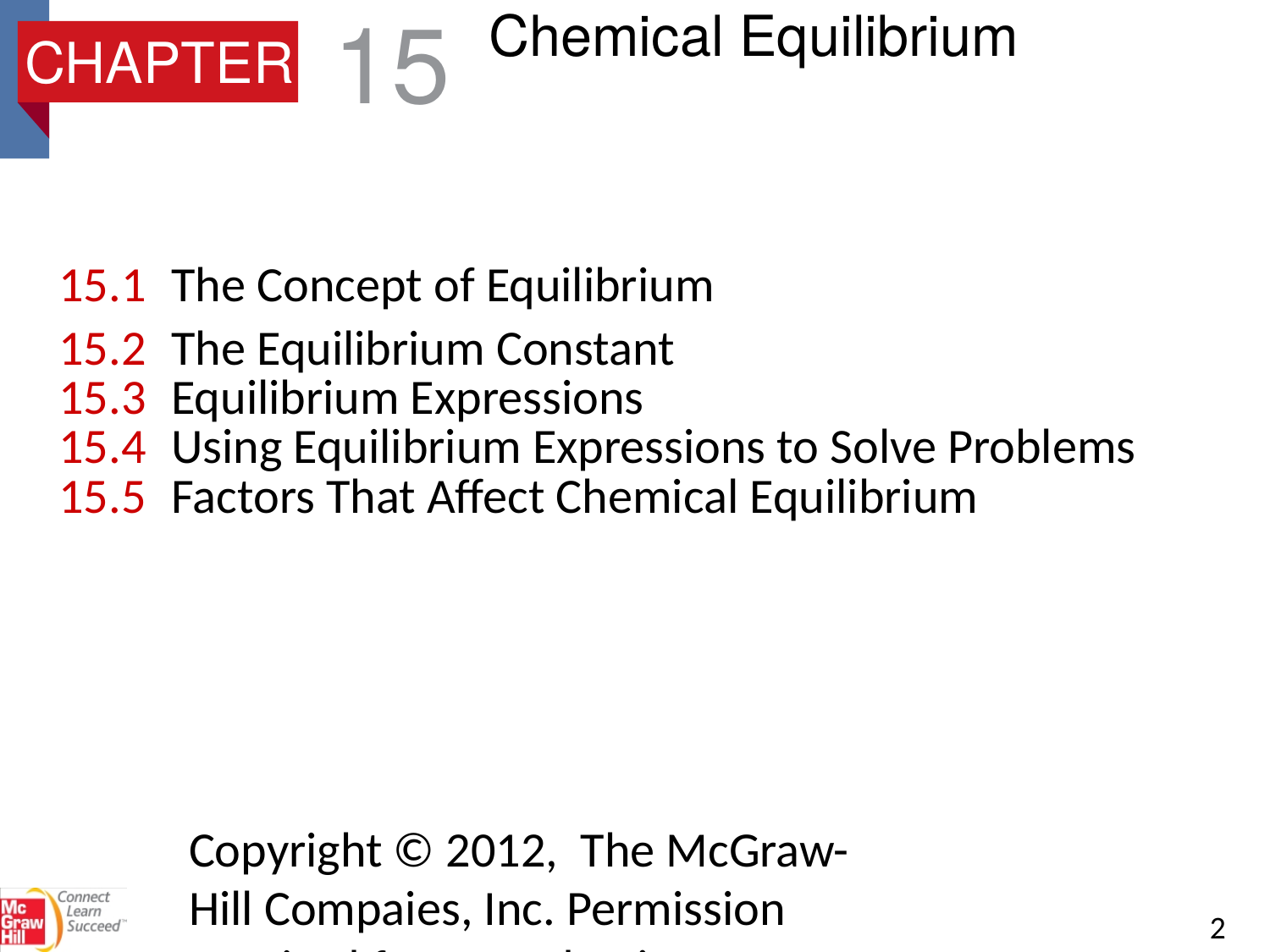

Chemical Equilibrium
15

| 15.1 | The Concept of Equilibrium |
| --- | --- |
| 15.2 | The Equilibrium Constant |
| 15.3 | Equilibrium Expressions |
| 15.4 | Using Equilibrium Expressions to Solve Problems |
| 15.5 | Factors That Affect Chemical Equilibrium |

Copyright © 2012,  The McGraw-Hill Compaies, Inc. Permission required for reproduction or display.
2